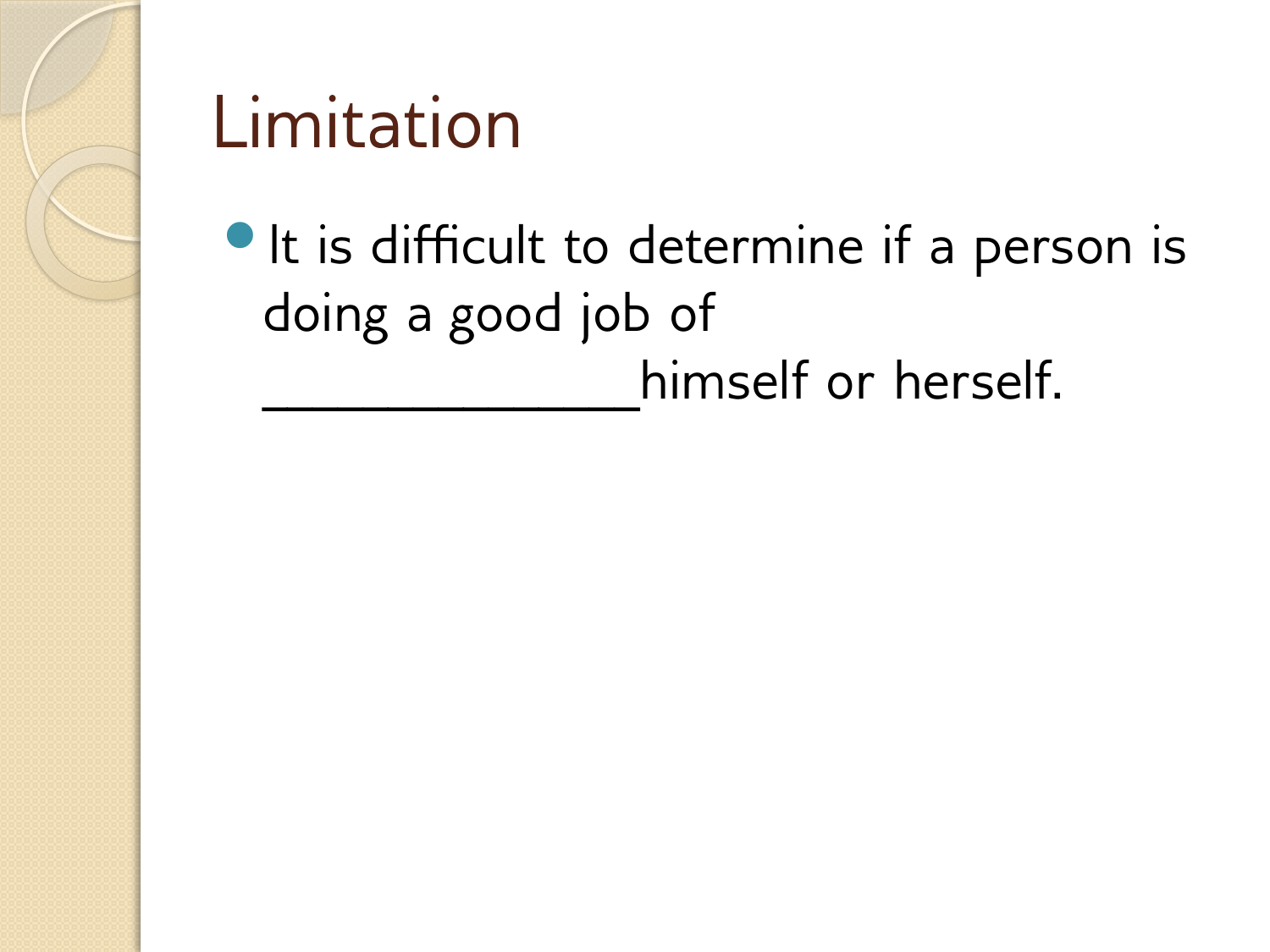

# Limitation
It is difficult to determine if a person is doing a good job of _______________himself or herself.